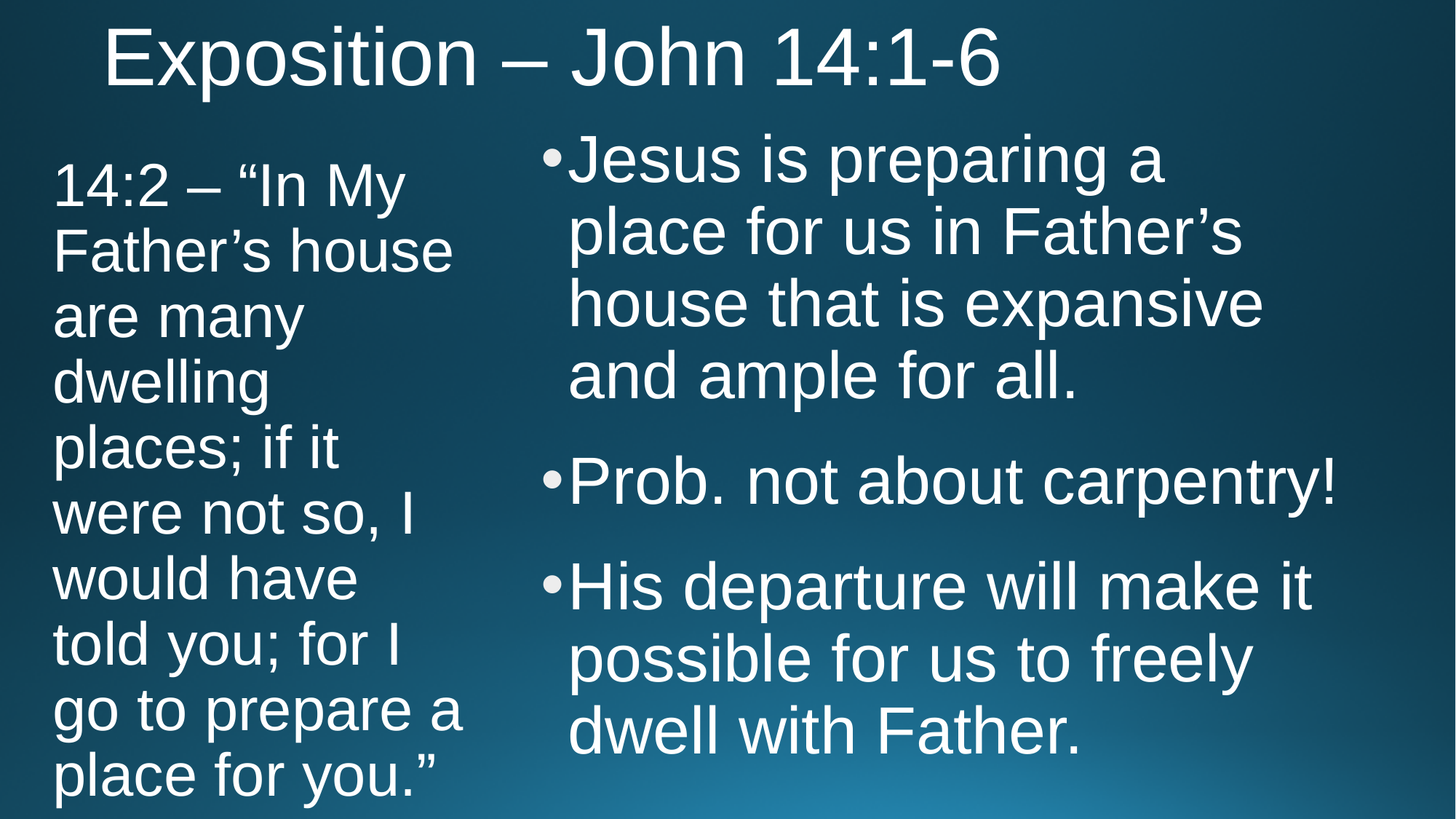

# Exposition – John 14:1-6
Jesus is preparing a place for us in Father’s house that is expansive and ample for all.
Prob. not about carpentry!
His departure will make it possible for us to freely dwell with Father.
14:2 – “In My Father’s house are many dwelling places; if it were not so, I would have told you; for I go to prepare a place for you.”